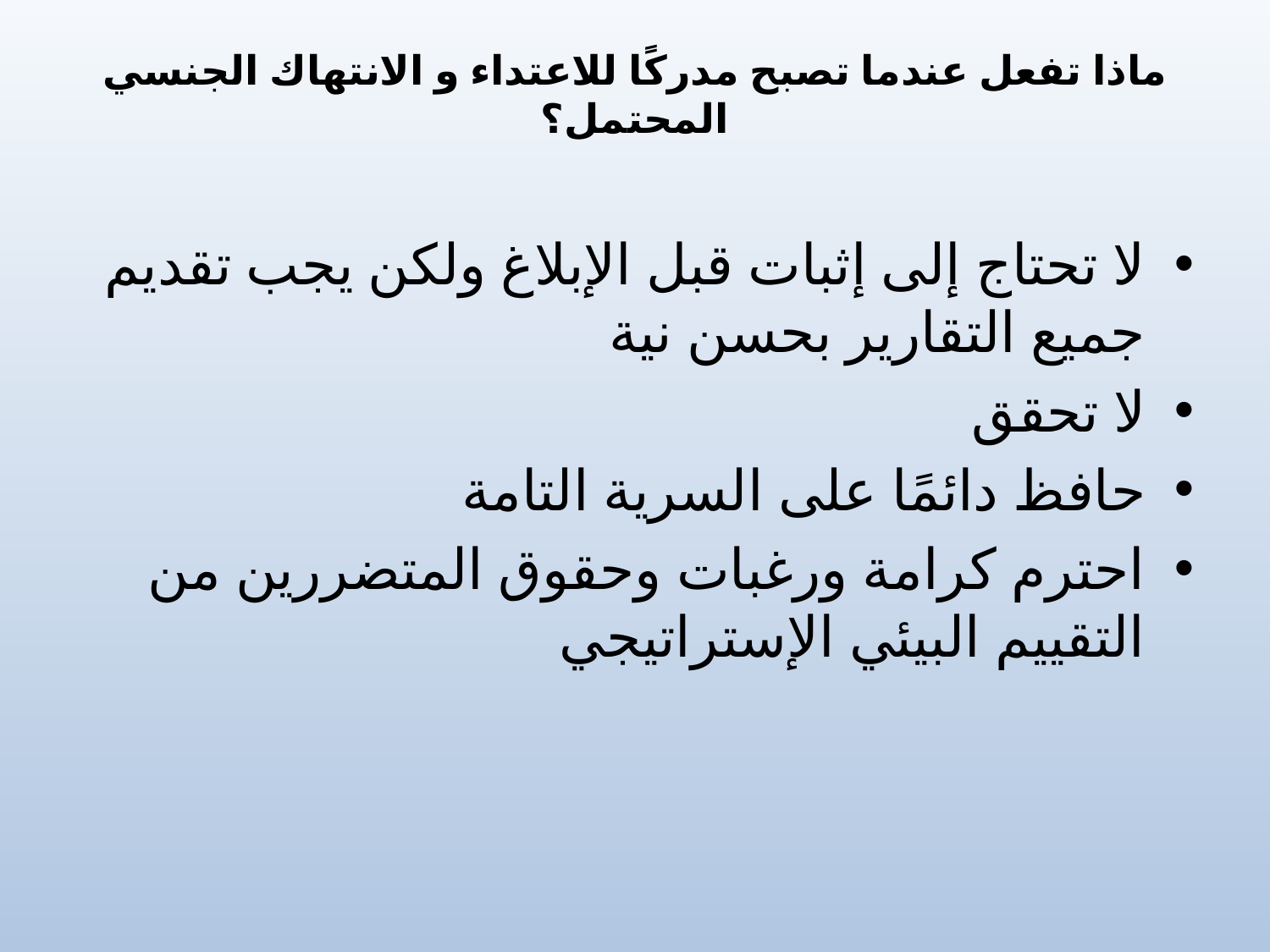

# ماذا تفعل عندما تصبح مدركًا للاعتداء و الانتهاك الجنسي المحتمل؟
لا تحتاج إلى إثبات قبل الإبلاغ ولكن يجب تقديم جميع التقارير بحسن نية
لا تحقق
حافظ دائمًا على السرية التامة
احترم كرامة ورغبات وحقوق المتضررين من التقييم البيئي الإستراتيجي